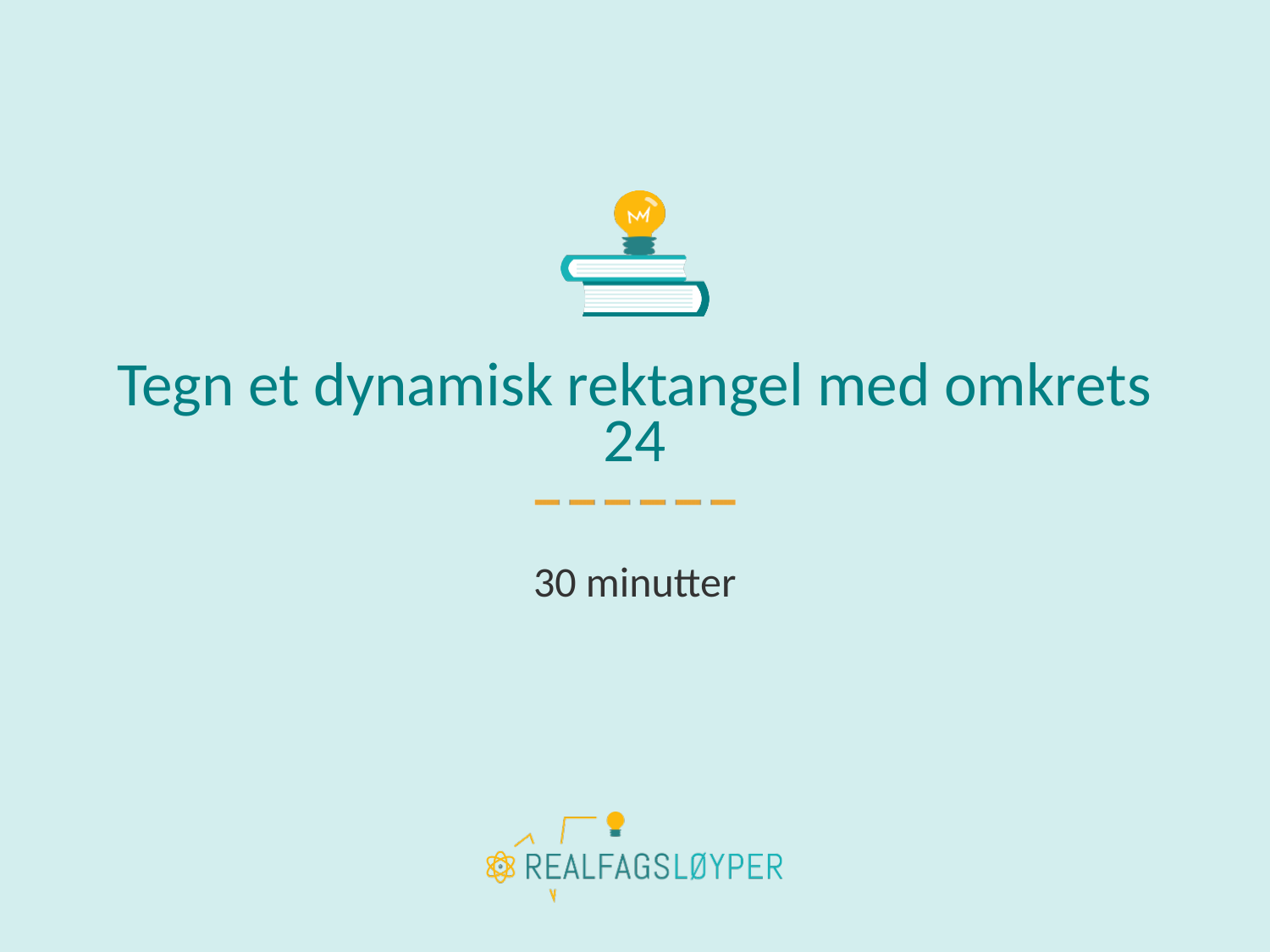

# Tegn et dynamisk rektangel med omkrets 24
30 minutter